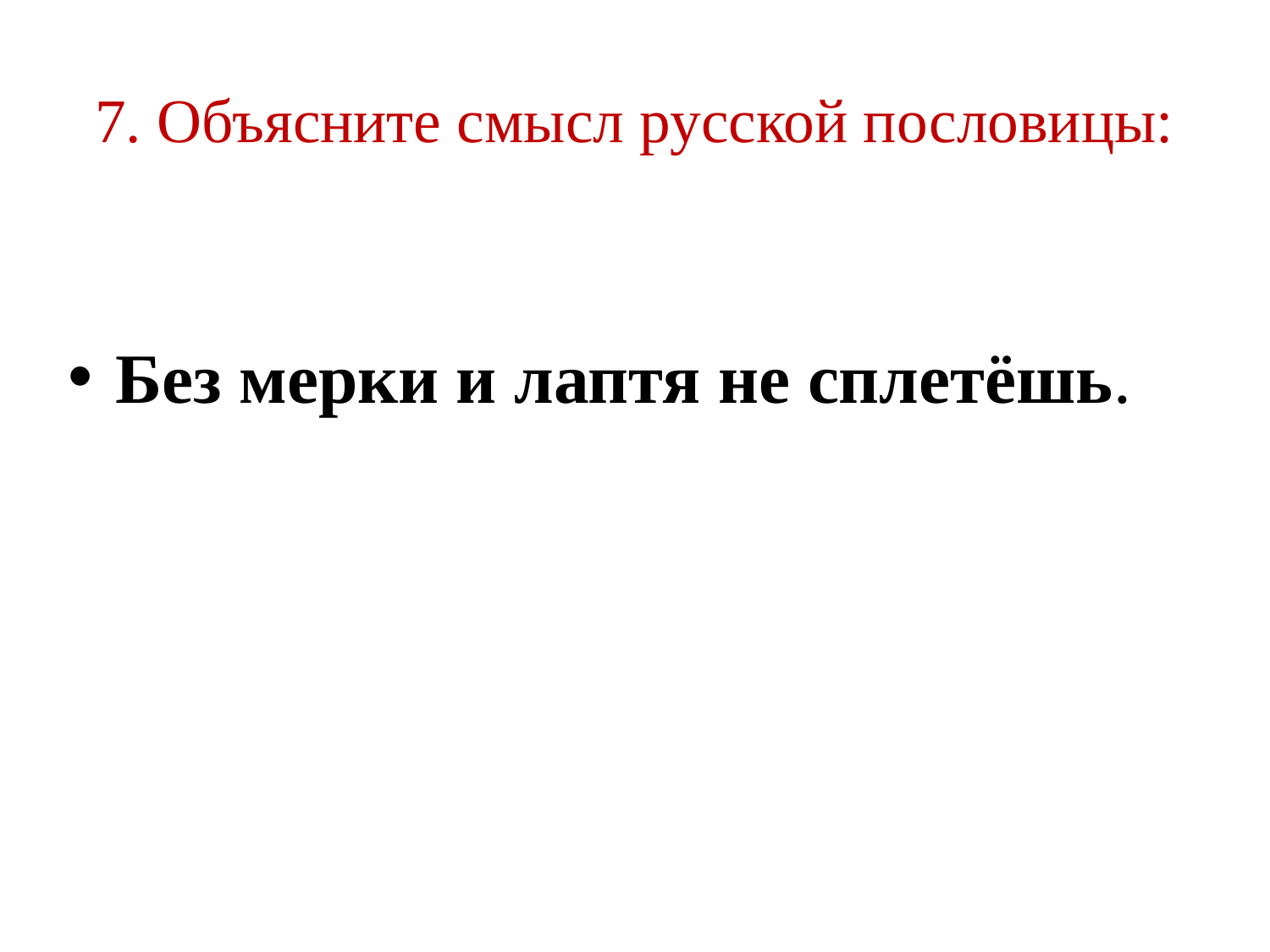

# 7. Объясните смысл русской пословицы:
Без мерки и лаптя не сплетёшь.